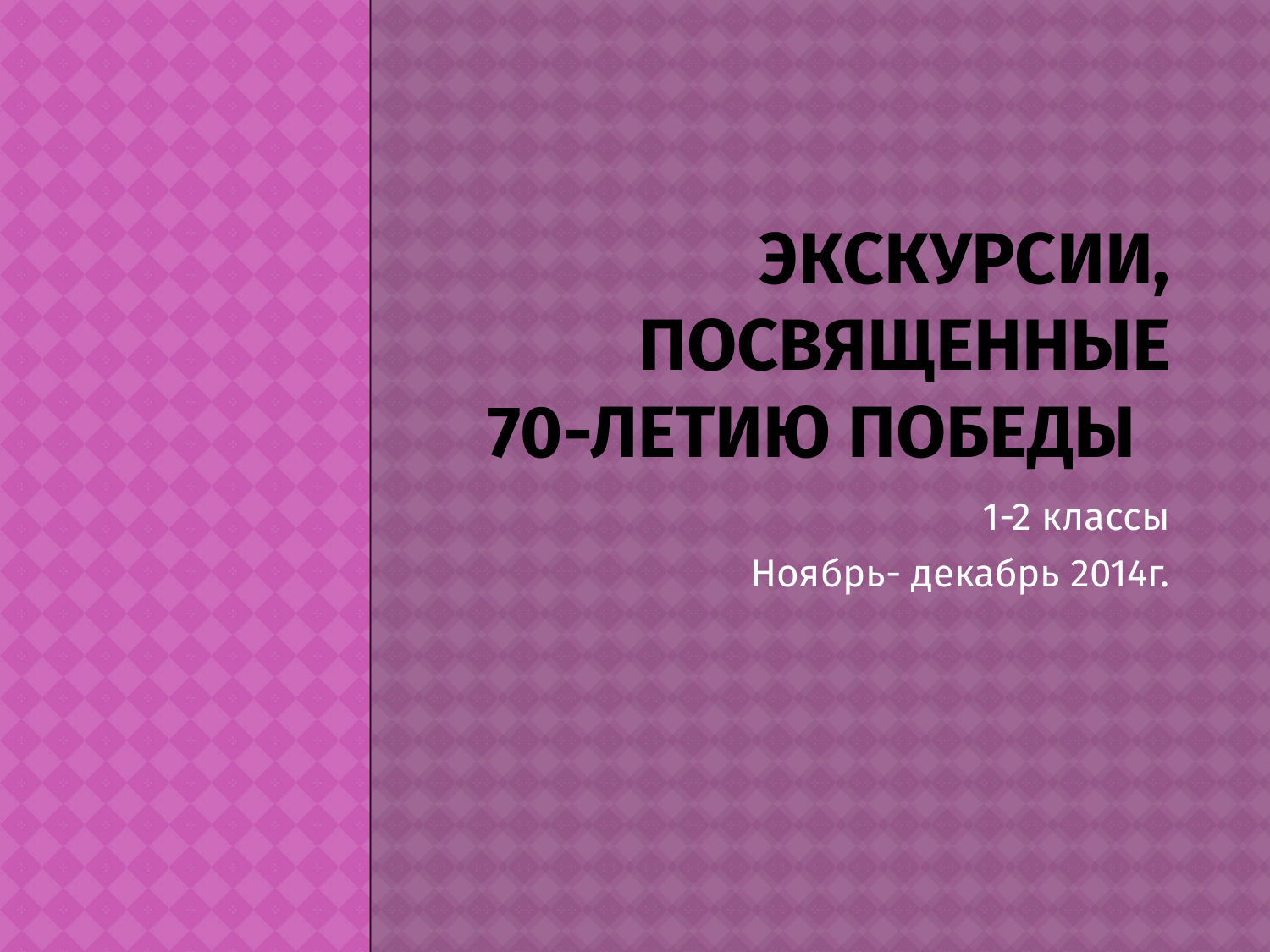

# Экскурсии, посвященные 70-летию Победы
1-2 классы
Ноябрь- декабрь 2014г.